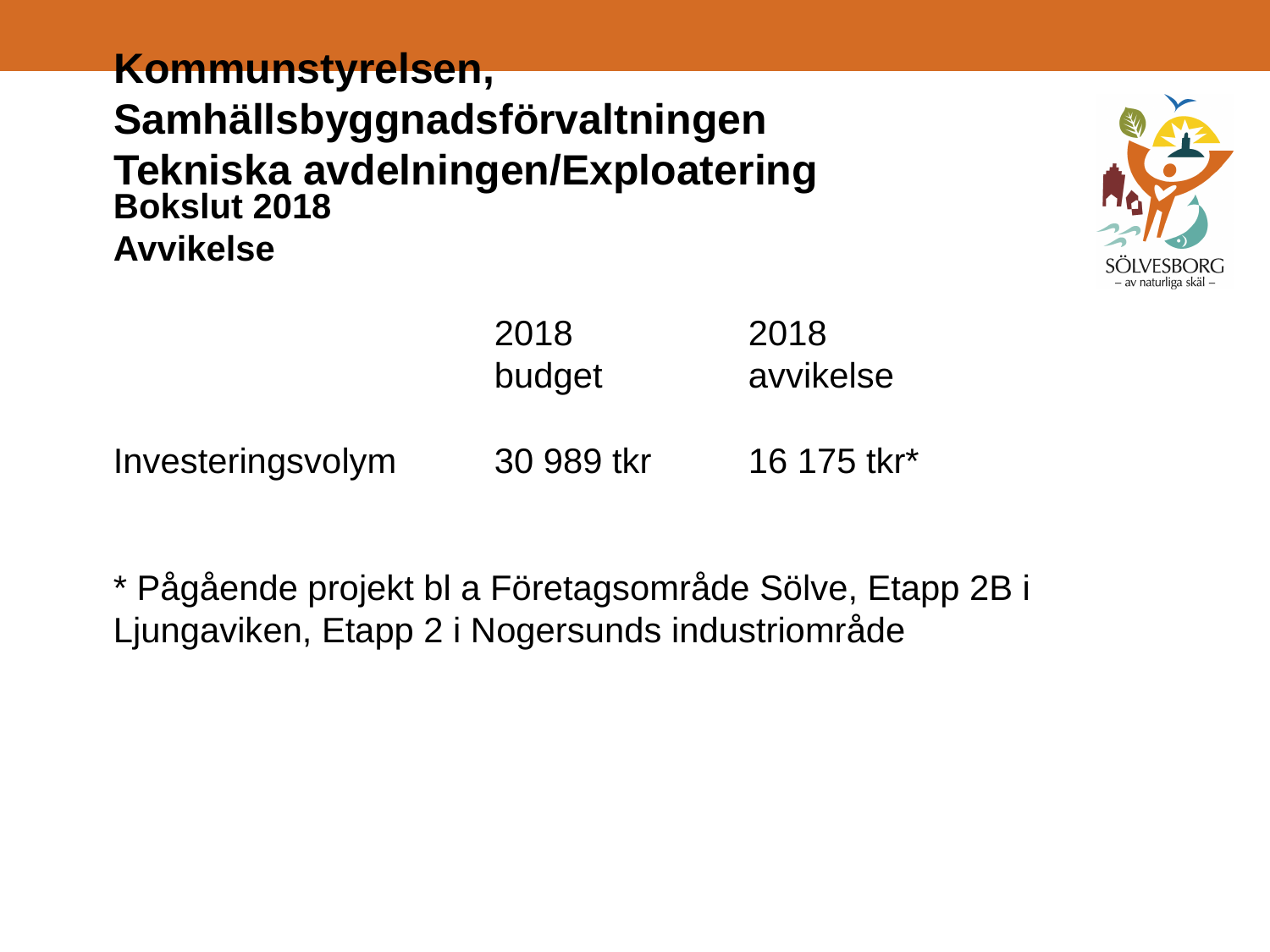

# Kommunstyrelsen, Samhällsbyggnadsförvaltningen Tekniska avdelningen/Exploatering

Bokslut 2018
Avvikelse

			2018		2018
			budget		avvikelse

Investeringsvolym	30 989 tkr	16 175 tkr*

* Pågående projekt bl a Företagsområde Sölve, Etapp 2B i Ljungaviken, Etapp 2 i Nogersunds industriområde